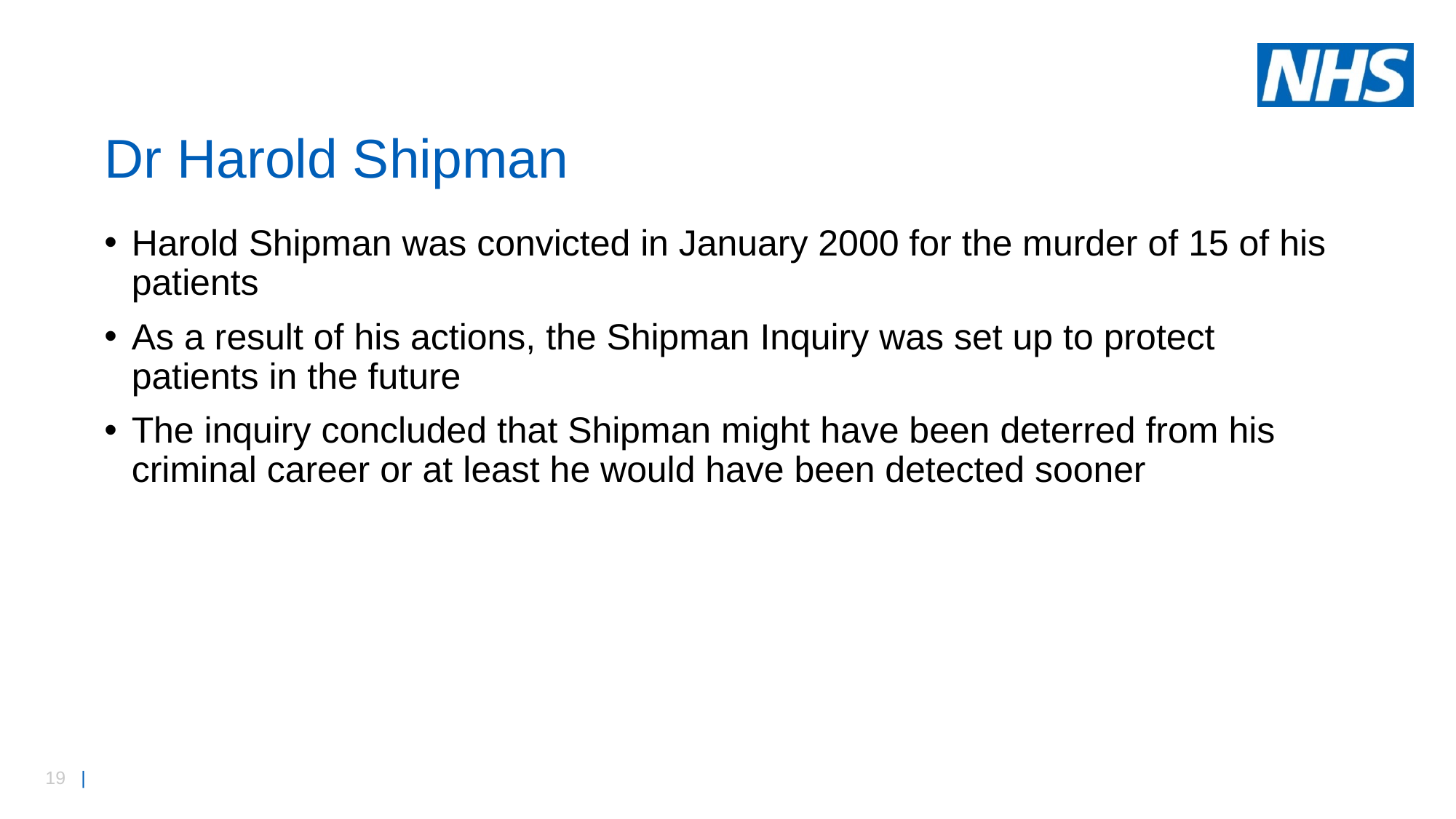

# Dr Harold Shipman
Harold Shipman was convicted in January 2000 for the murder of 15 of his patients
As a result of his actions, the Shipman Inquiry was set up to protect patients in the future
The inquiry concluded that Shipman might have been deterred from his criminal career or at least he would have been detected sooner